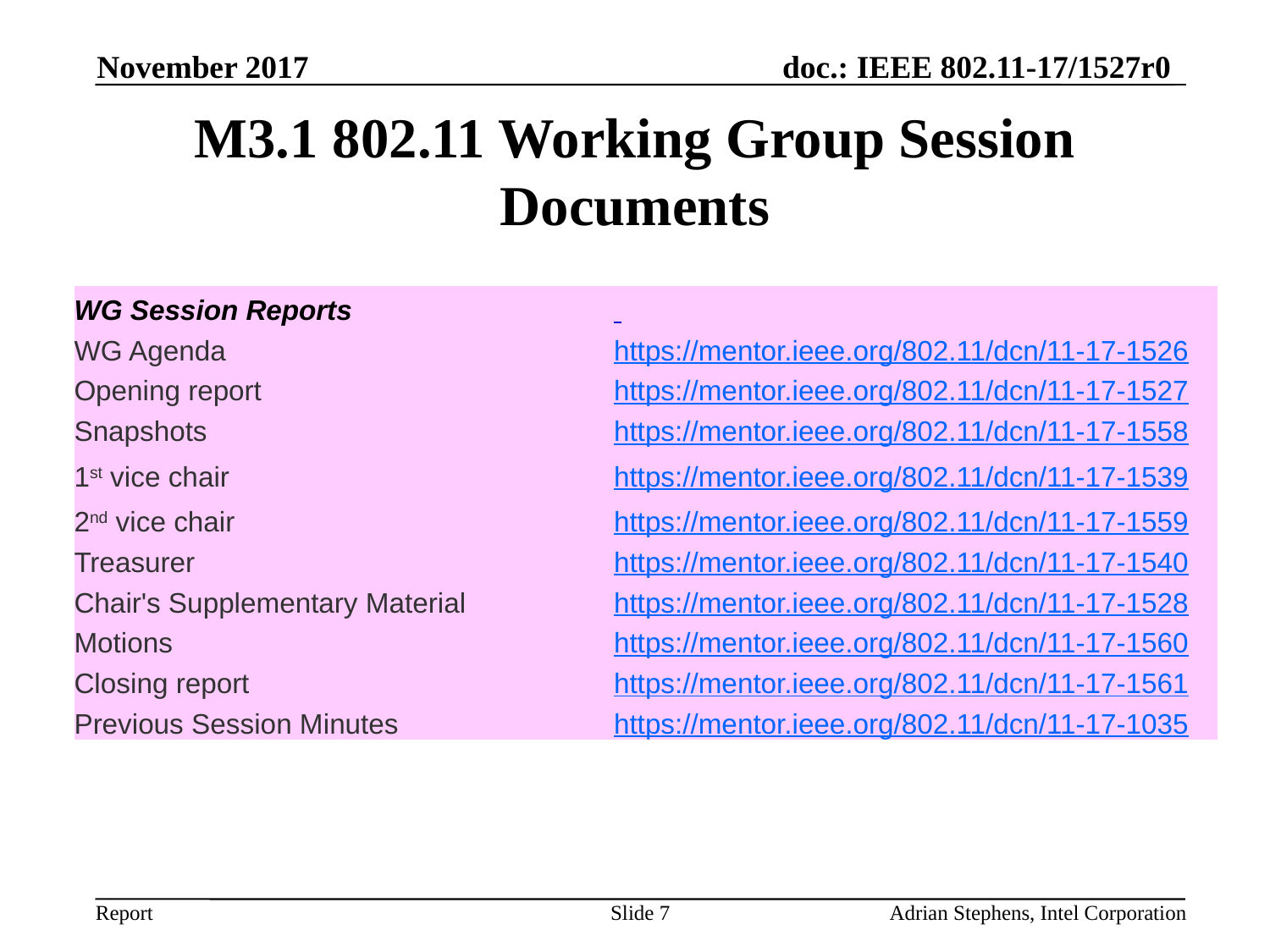

November 2017
# M3.1 802.11 Working Group Session Documents
| WG Session Reports |  |
| --- | --- |
| WG Agenda | https://mentor.ieee.org/802.11/dcn/11-17-1526 |
| Opening report | https://mentor.ieee.org/802.11/dcn/11-17-1527 |
| Snapshots | https://mentor.ieee.org/802.11/dcn/11-17-1558 |
| 1st vice chair | https://mentor.ieee.org/802.11/dcn/11-17-1539 |
| 2nd vice chair | https://mentor.ieee.org/802.11/dcn/11-17-1559 |
| Treasurer | https://mentor.ieee.org/802.11/dcn/11-17-1540 |
| Chair's Supplementary Material | https://mentor.ieee.org/802.11/dcn/11-17-1528 |
| Motions | https://mentor.ieee.org/802.11/dcn/11-17-1560 |
| Closing report | https://mentor.ieee.org/802.11/dcn/11-17-1561 |
| Previous Session Minutes | https://mentor.ieee.org/802.11/dcn/11-17-1035 |
Slide 7
Adrian Stephens, Intel Corporation